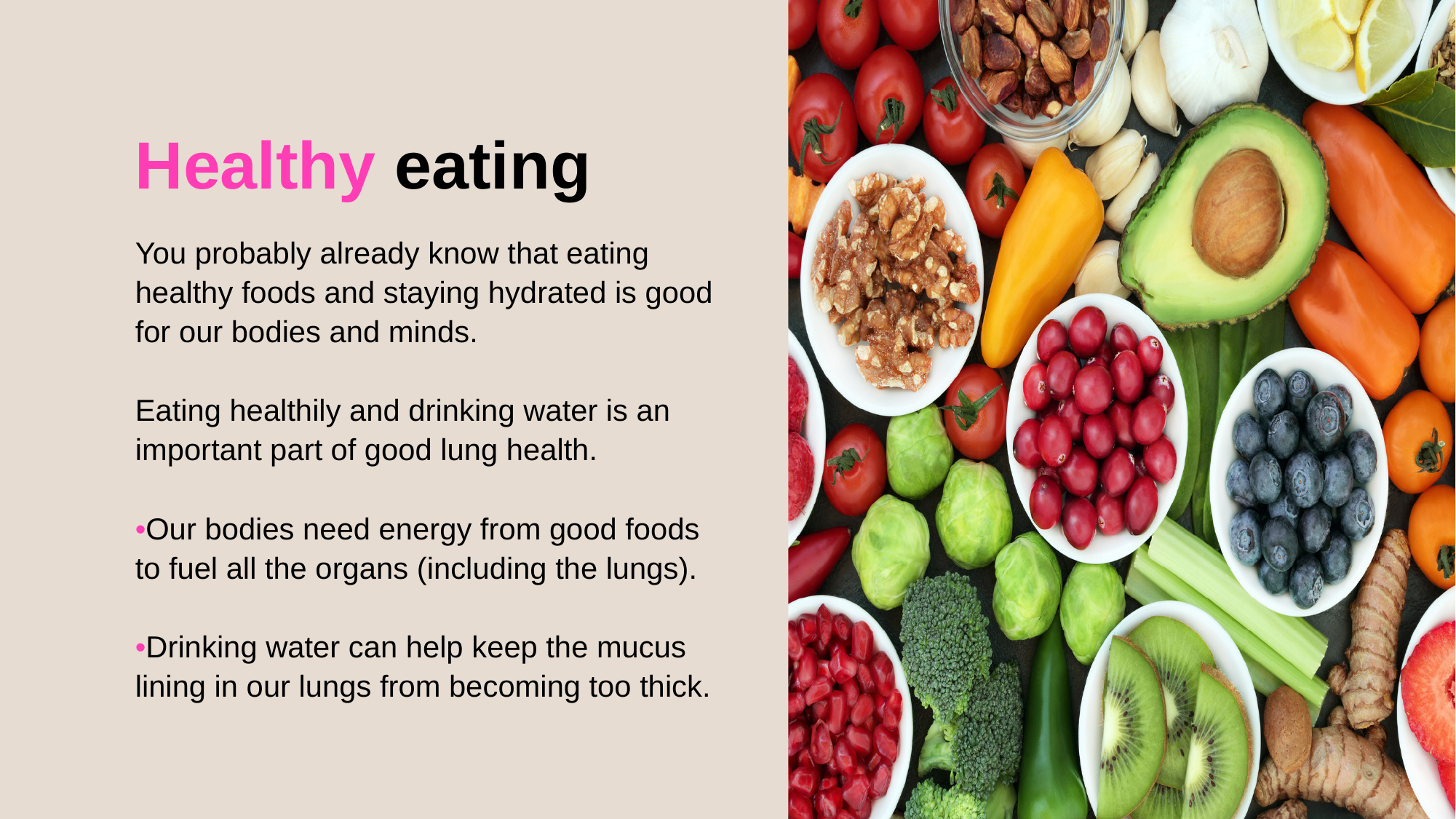

Healthy eating
You probably already know that eating healthy foods and staying hydrated is good for our bodies and minds.

Eating healthily and drinking water is an important part of good lung health.

•Our bodies need energy from good foods to fuel all the organs (including the lungs).

•Drinking water can help keep the mucus lining in our lungs from becoming too thick.